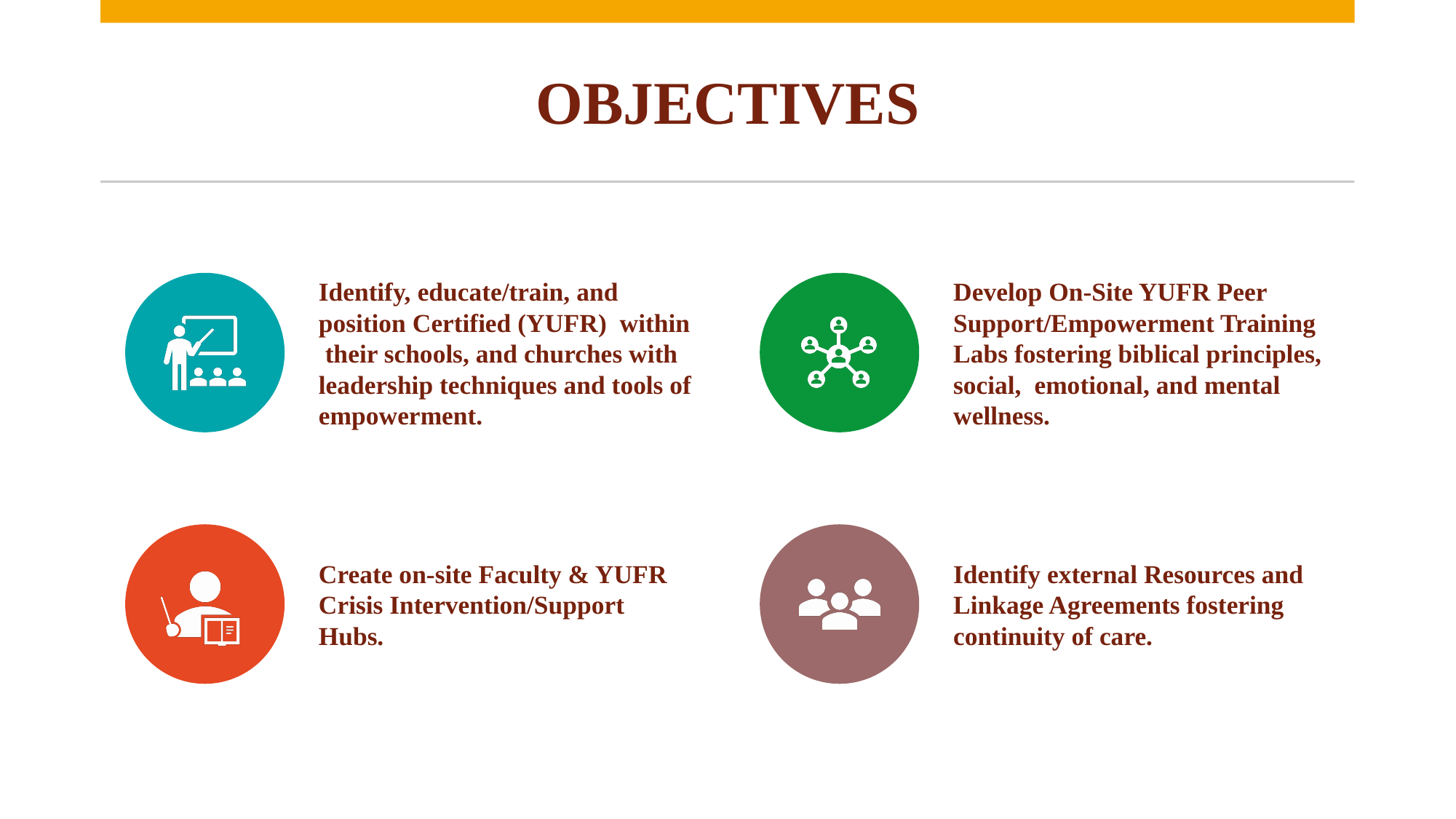

# OBJECTIVES

Identify, educate/train, and position Certified (YUFR)  within  their schools, and churches with leadership techniques and tools of empowerment.
Develop On-Site YUFR Peer Support/Empowerment Training Labs fostering biblical principles, social,  emotional, and mental wellness.
Create on-site Faculty & YUFR Crisis Intervention/Support Hubs.
Identify external Resources and Linkage Agreements fostering continuity of care.
Copyright © 2023 UFCI/MOKL All Rights Reserved